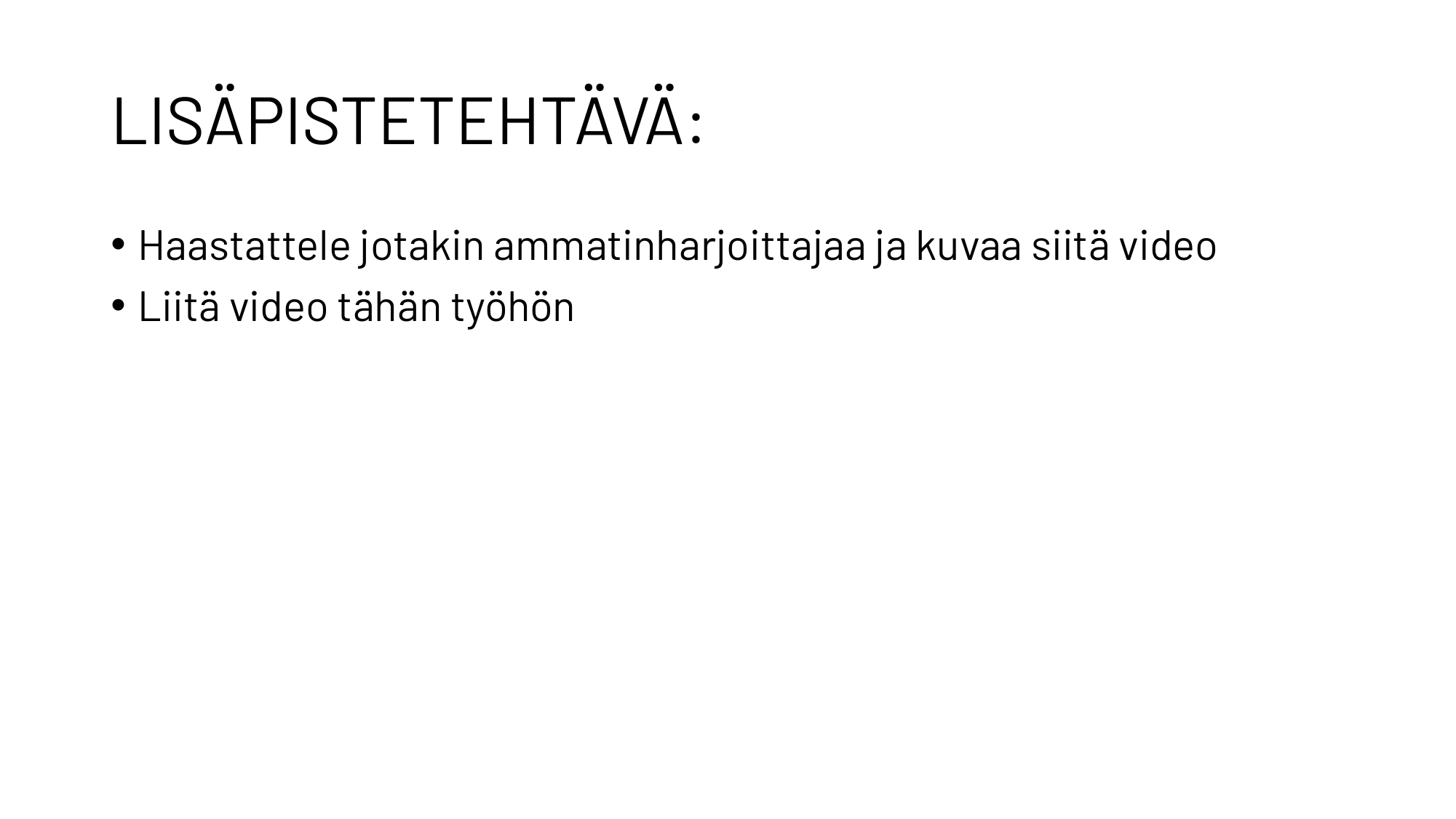

# LISÄPISTETEHTÄVÄ:
Haastattele jotakin ammatinharjoittajaa ja kuvaa siitä video
Liitä video tähän työhön